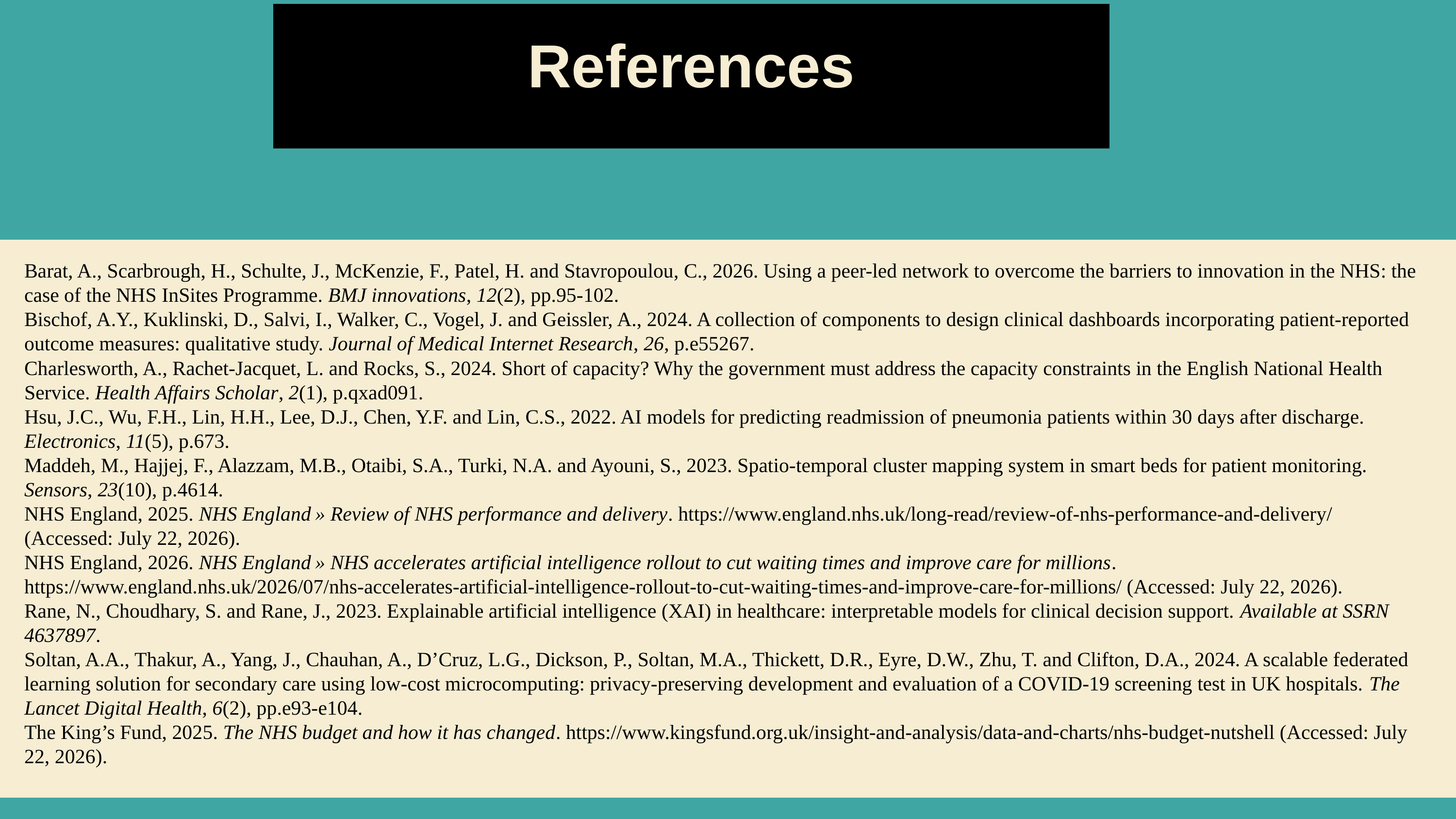

References

Barat, A., Scarbrough, H., Schulte, J., McKenzie, F., Patel, H. and Stavropoulou, C., 2026. Using a peer-led network to overcome the barriers to innovation in the NHS: the case of the NHS InSites Programme. BMJ innovations, 12(2), pp.95-102.
Bischof, A.Y., Kuklinski, D., Salvi, I., Walker, C., Vogel, J. and Geissler, A., 2024. A collection of components to design clinical dashboards incorporating patient-reported outcome measures: qualitative study. Journal of Medical Internet Research, 26, p.e55267.
Charlesworth, A., Rachet-Jacquet, L. and Rocks, S., 2024. Short of capacity? Why the government must address the capacity constraints in the English National Health Service. Health Affairs Scholar, 2(1), p.qxad091.
Hsu, J.C., Wu, F.H., Lin, H.H., Lee, D.J., Chen, Y.F. and Lin, C.S., 2022. AI models for predicting readmission of pneumonia patients within 30 days after discharge. Electronics, 11(5), p.673.
Maddeh, M., Hajjej, F., Alazzam, M.B., Otaibi, S.A., Turki, N.A. and Ayouni, S., 2023. Spatio-temporal cluster mapping system in smart beds for patient monitoring. Sensors, 23(10), p.4614.
NHS England, 2025. NHS England » Review of NHS performance and delivery. https://www.england.nhs.uk/long-read/review-of-nhs-performance-and-delivery/ (Accessed: July 22, 2026).
NHS England, 2026. NHS England » NHS accelerates artificial intelligence rollout to cut waiting times and improve care for millions. https://www.england.nhs.uk/2026/07/nhs-accelerates-artificial-intelligence-rollout-to-cut-waiting-times-and-improve-care-for-millions/ (Accessed: July 22, 2026).
Rane, N., Choudhary, S. and Rane, J., 2023. Explainable artificial intelligence (XAI) in healthcare: interpretable models for clinical decision support. Available at SSRN 4637897.
Soltan, A.A., Thakur, A., Yang, J., Chauhan, A., D’Cruz, L.G., Dickson, P., Soltan, M.A., Thickett, D.R., Eyre, D.W., Zhu, T. and Clifton, D.A., 2024. A scalable federated learning solution for secondary care using low-cost microcomputing: privacy-preserving development and evaluation of a COVID-19 screening test in UK hospitals. The Lancet Digital Health, 6(2), pp.e93-e104.
The King’s Fund, 2025. The NHS budget and how it has changed. https://www.kingsfund.org.uk/insight-and-analysis/data-and-charts/nhs-budget-nutshell (Accessed: July 22, 2026).